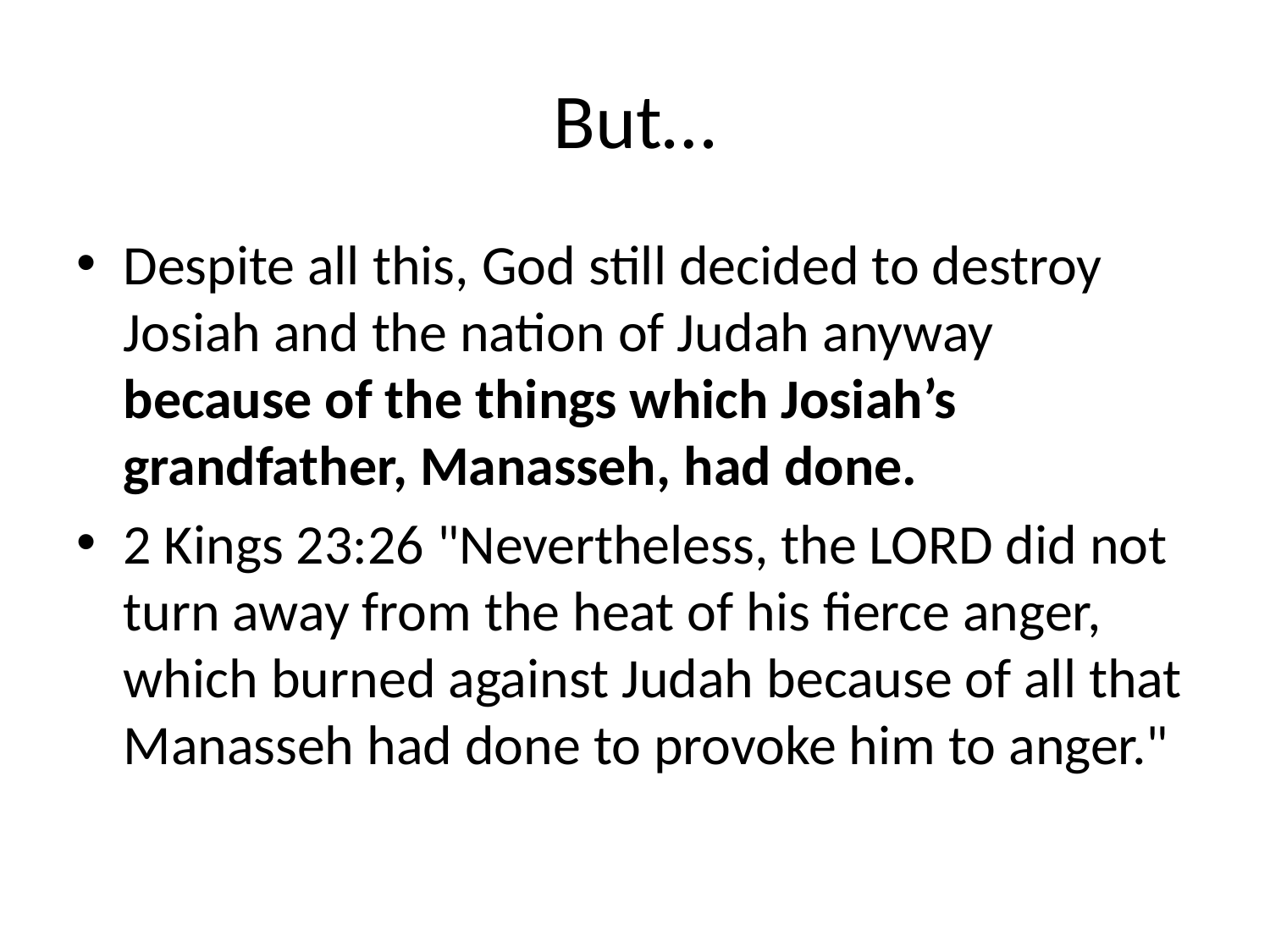

# But…
Despite all this, God still decided to destroy Josiah and the nation of Judah anyway because of the things which Josiah’s grandfather, Manasseh, had done.
2 Kings 23:26 "Nevertheless, the LORD did not turn away from the heat of his fierce anger, which burned against Judah because of all that Manasseh had done to provoke him to anger."